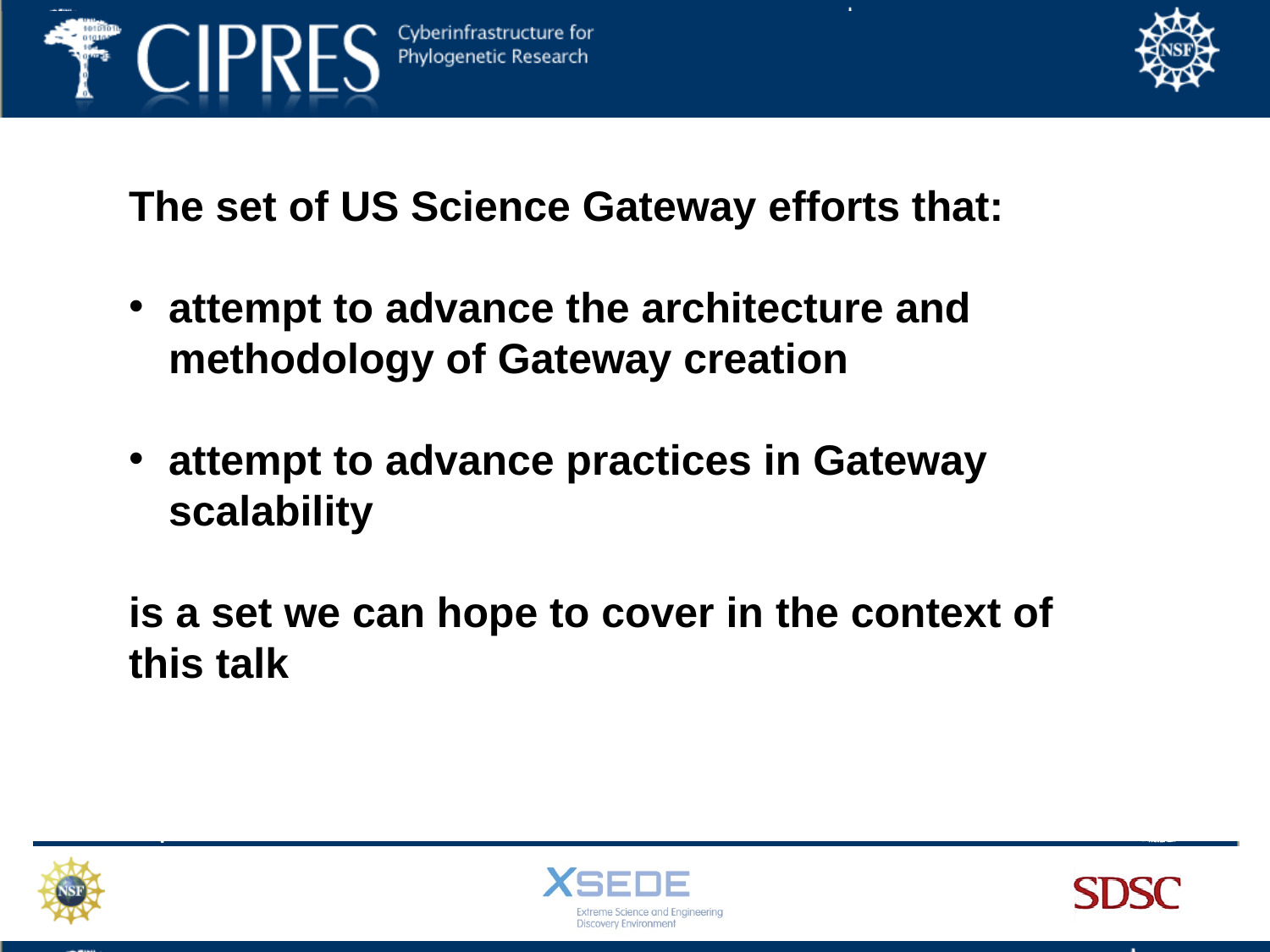

The set of US Science Gateway efforts that:

attempt to advance the architecture and methodology of Gateway creation

attempt to advance practices in Gateway scalability

is a set we can hope to cover in the context of this talk